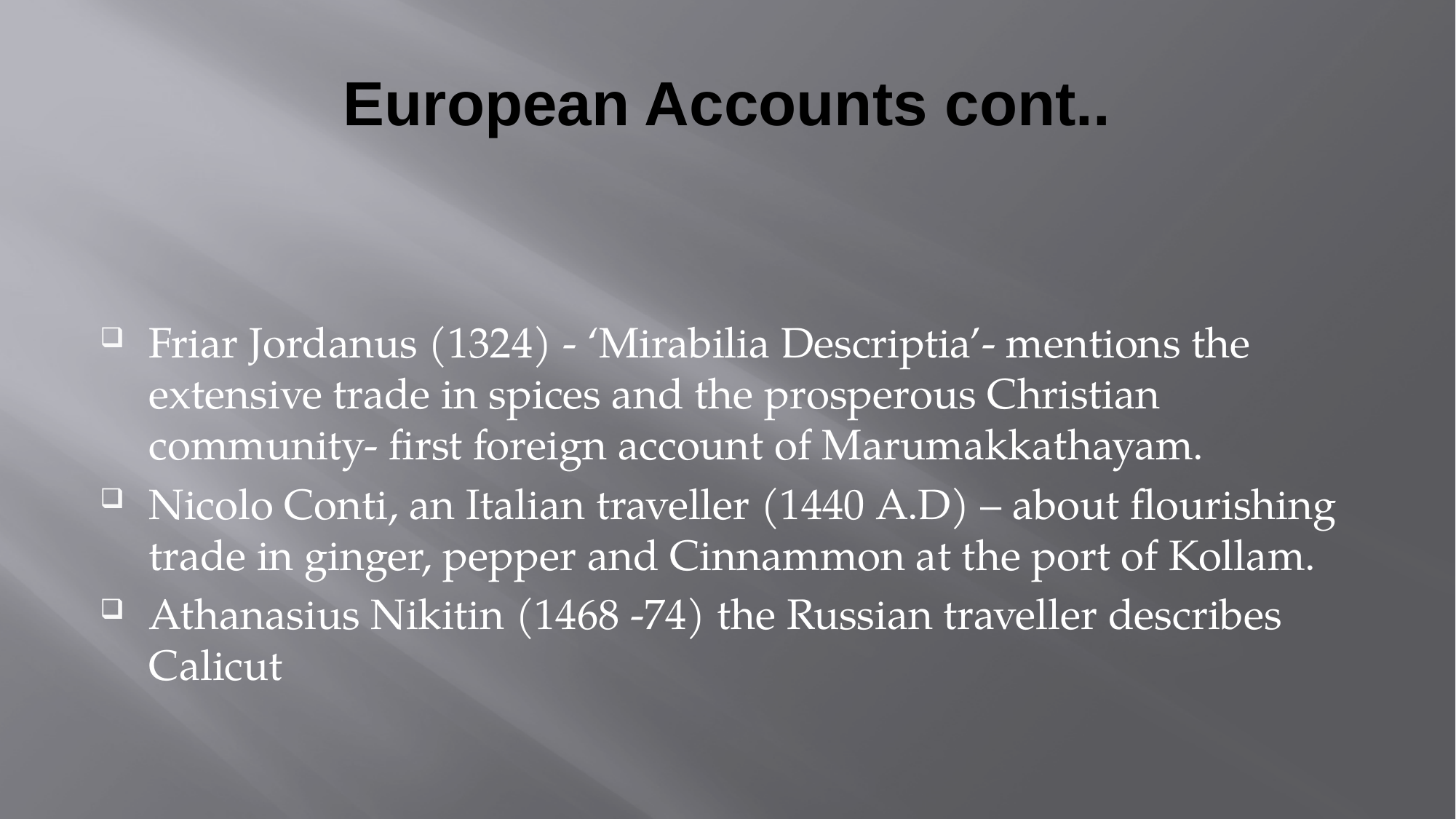

# European Accounts cont..

Friar Jordanus (1324) - ‘Mirabilia Descriptia’- mentions the extensive trade in spices and the prosperous Christian community- first foreign account of Marumakkathayam.
Nicolo Conti, an Italian traveller (1440 A.D) – about flourishing trade in ginger, pepper and Cinnammon at the port of Kollam.
Athanasius Nikitin (1468 -74) the Russian traveller describes Calicut